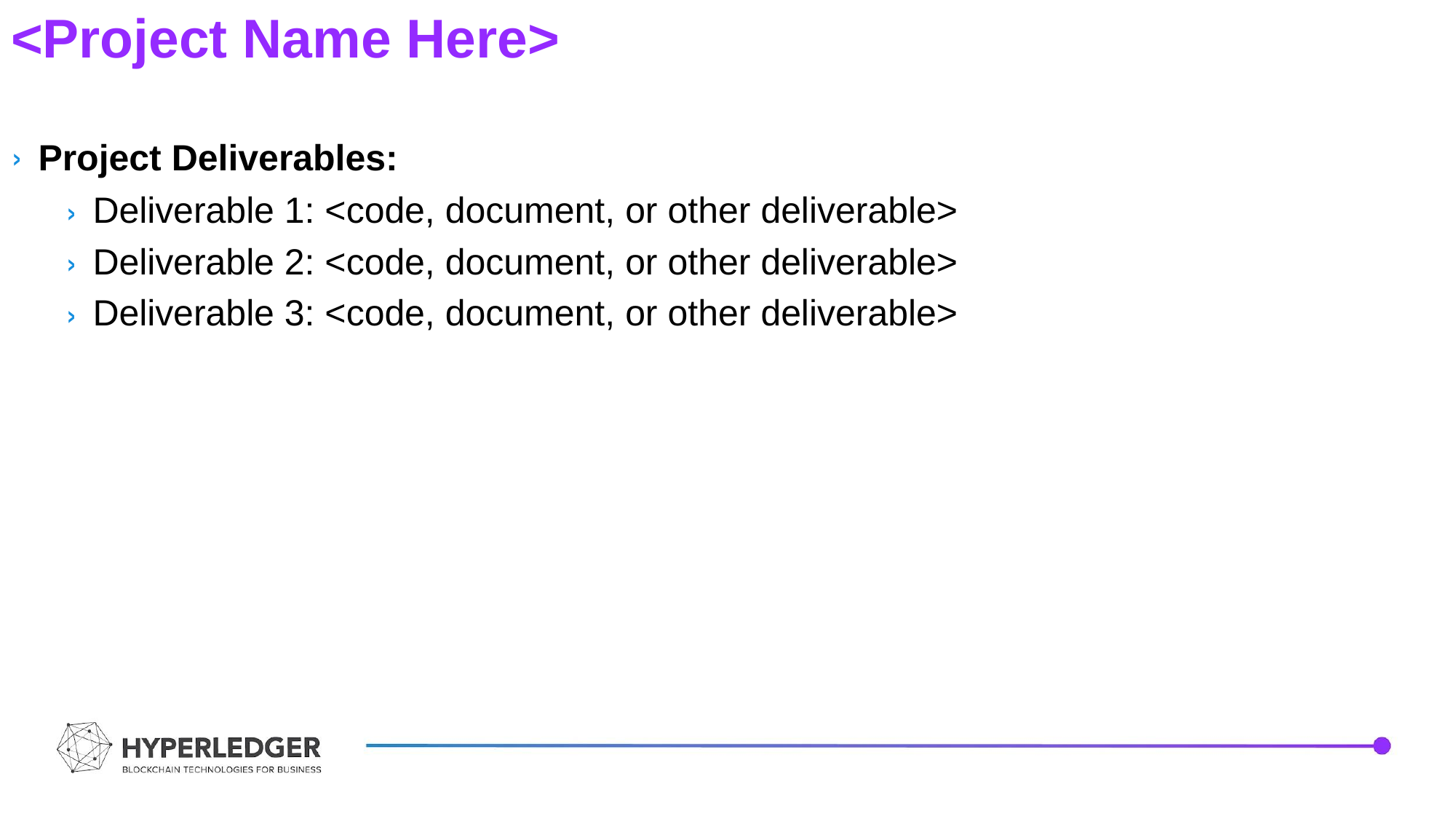

<Project Name Here>
Project Deliverables:
Deliverable 1: <code, document, or other deliverable>
Deliverable 2: <code, document, or other deliverable>
Deliverable 3: <code, document, or other deliverable>